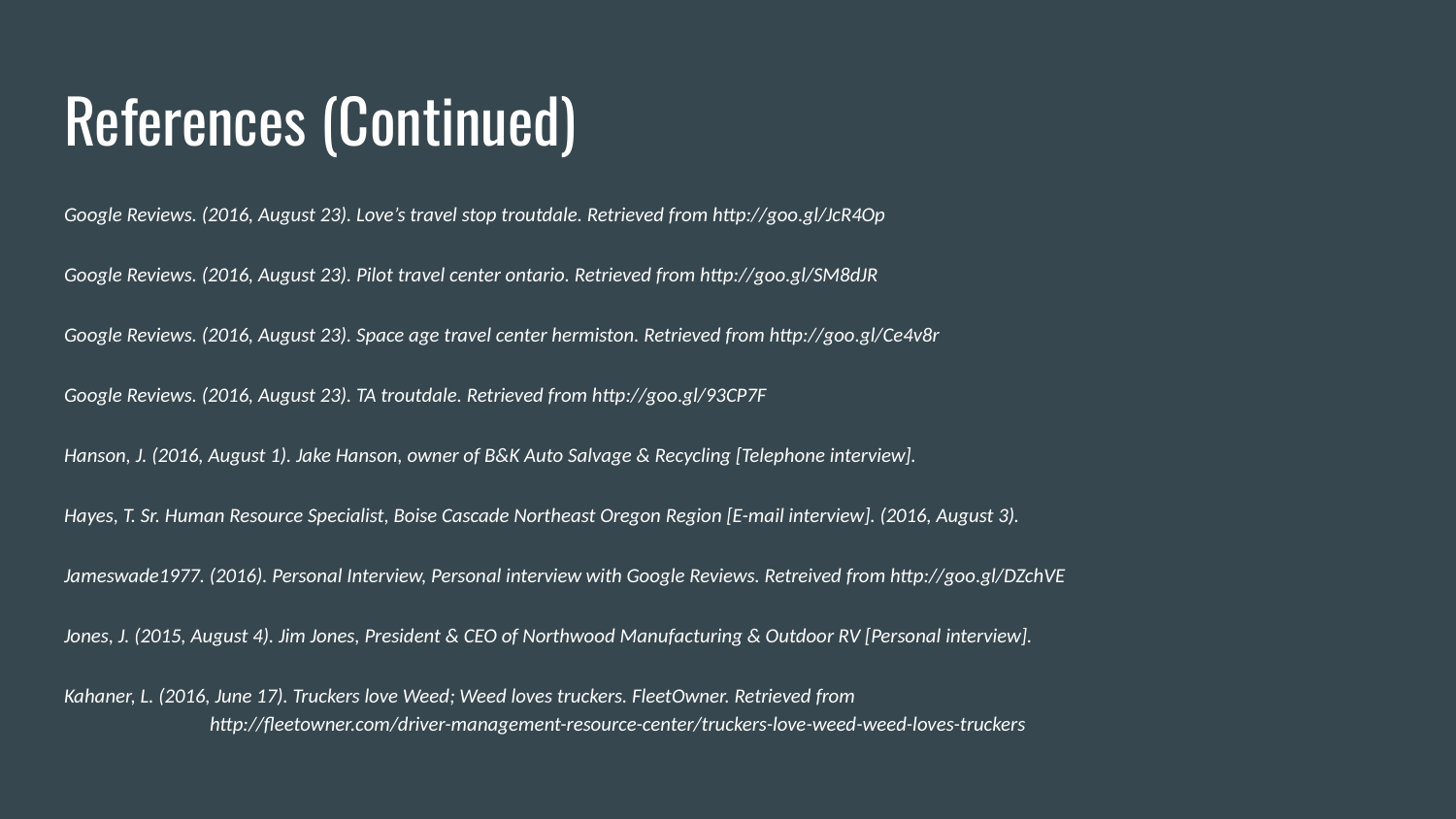

# References (Continued)
Google Reviews. (2016, August 23). Love’s travel stop troutdale. Retrieved from http://goo.gl/JcR4Op
Google Reviews. (2016, August 23). Pilot travel center ontario. Retrieved from http://goo.gl/SM8dJR
Google Reviews. (2016, August 23). Space age travel center hermiston. Retrieved from http://goo.gl/Ce4v8r
Google Reviews. (2016, August 23). TA troutdale. Retrieved from http://goo.gl/93CP7F
Hanson, J. (2016, August 1). Jake Hanson, owner of B&K Auto Salvage & Recycling [Telephone interview].
Hayes, T. Sr. Human Resource Specialist, Boise Cascade Northeast Oregon Region [E-mail interview]. (2016, August 3).
Jameswade1977. (2016). Personal Interview, Personal interview with Google Reviews. Retreived from http://goo.gl/DZchVE
Jones, J. (2015, August 4). Jim Jones, President & CEO of Northwood Manufacturing & Outdoor RV [Personal interview].
Kahaner, L. (2016, June 17). Truckers love Weed; Weed loves truckers. FleetOwner. Retrieved from
	http://fleetowner.com/driver-management-resource-center/truckers-love-weed-weed-loves-truckers